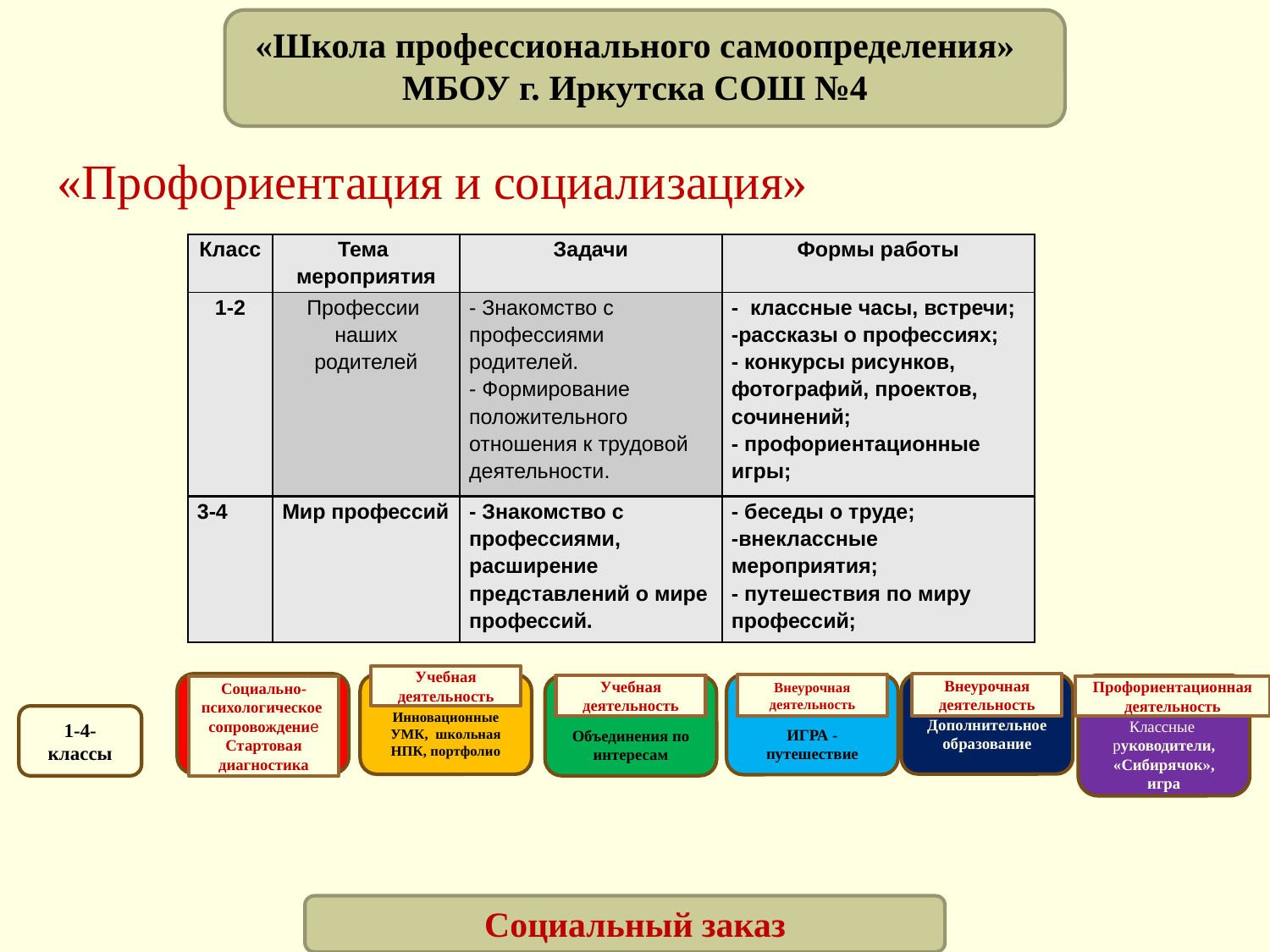

«Школа профессионального самоопределения»
МБОУ г. Иркутска СОШ №4
Учебная деятельность
рплоплс
Внеурочная деятельность

Дополнительное образование

Инновационные УМК,  школьная НПК, портфолио
Внеурочная деятельность

ИГРА - путешествие

Классные  руководители, «Сибирячок», игра
Учебная деятельность

Объединения по интересам

Социально- психологическое
сопровождение
Стартовая диагностика

Профориентационная деятельность
1-4-классы
Социальный заказ

«Профориентация и социализация»
| Класс | Тема мероприятия | Задачи | Формы работы |
| --- | --- | --- | --- |
| 1-2 | Профессии наших родителей | - Знакомство с профессиями родителей. - Формирование положительного отношения к трудовой деятельности. | - классные часы, встречи; -рассказы о профессиях; - конкурсы рисунков, фотографий, проектов, сочинений; - профориентационные игры; |
| 3-4 | Мир профессий | - Знакомство с профессиями, расширение представлений о мире профессий. | - беседы о труде; -внеклассные мероприятия; - путешествия по миру профессий; |